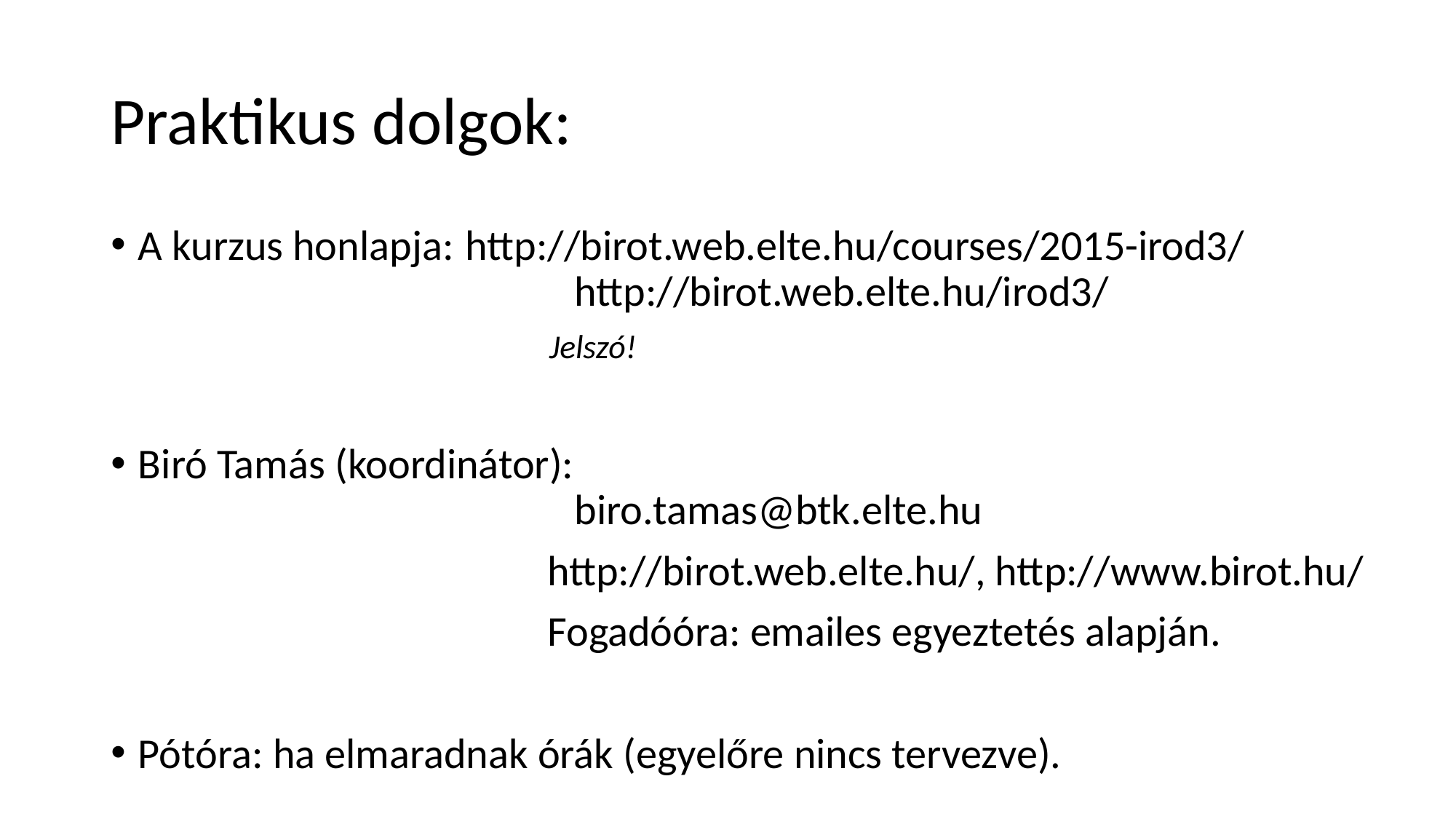

# Praktikus dolgok:
A kurzus honlapja:	http://birot.web.elte.hu/courses/2015-irod3/
				http://birot.web.elte.hu/irod3/
Jelszó!

Biró Tamás (koordinátor):
				biro.tamas@btk.elte.hu
				http://birot.web.elte.hu/, http://www.birot.hu/
				Fogadóóra: emailes egyeztetés alapján.

Pótóra: ha elmaradnak órák (egyelőre nincs tervezve).